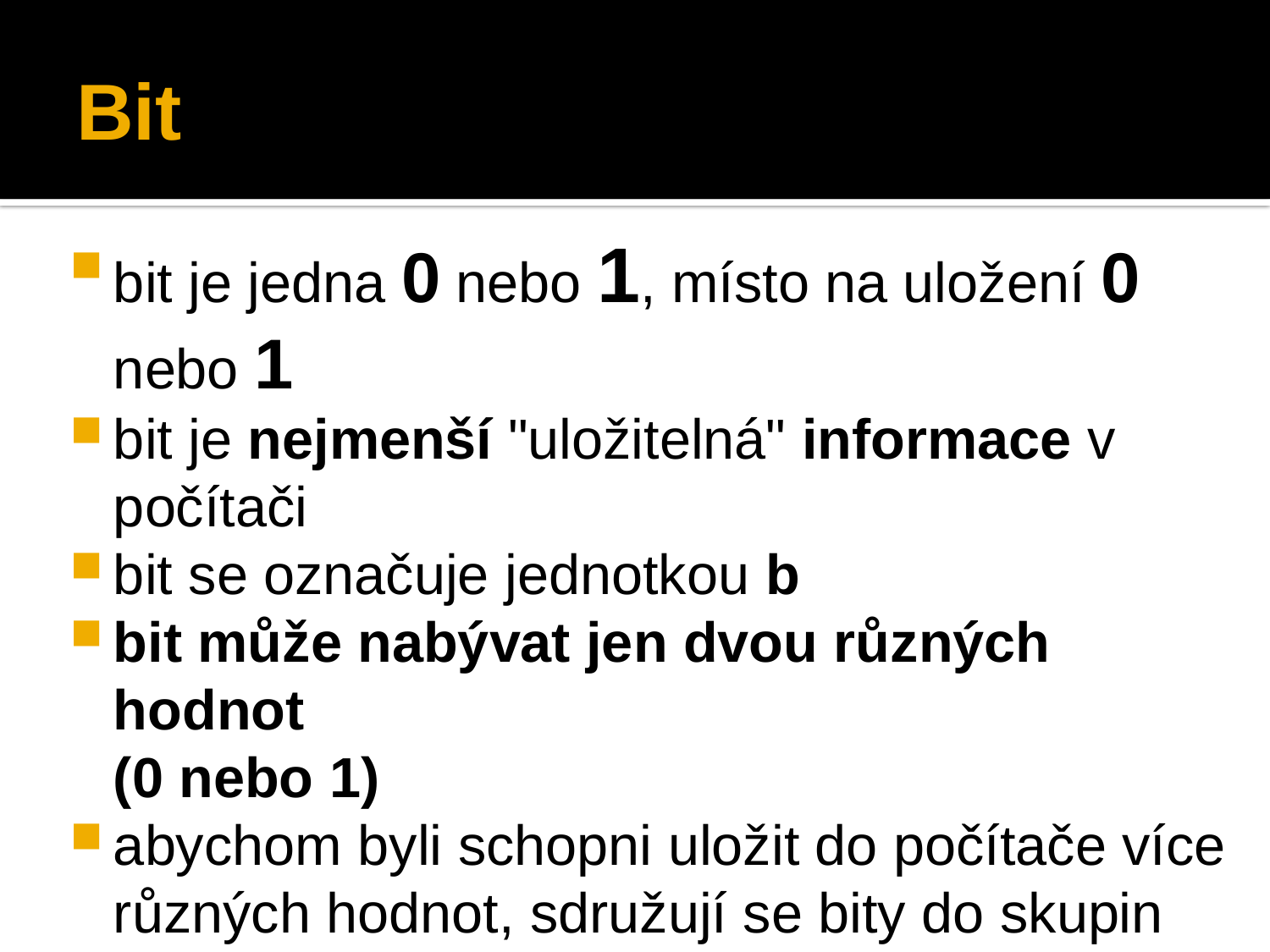

# Bit
bit je jedna 0 nebo 1, místo na uložení 0 nebo 1
bit je nejmenší "uložitelná" informace v počítači
bit se označuje jednotkou b
bit může nabývat jen dvou různých hodnot
	(0 nebo 1)
abychom byli schopni uložit do počítače více různých hodnot, sdružují se bity do skupin
v počítači se prakticky používá osmice bitů, která se nazývá bajt (BYTE)[:čti BAJT:]